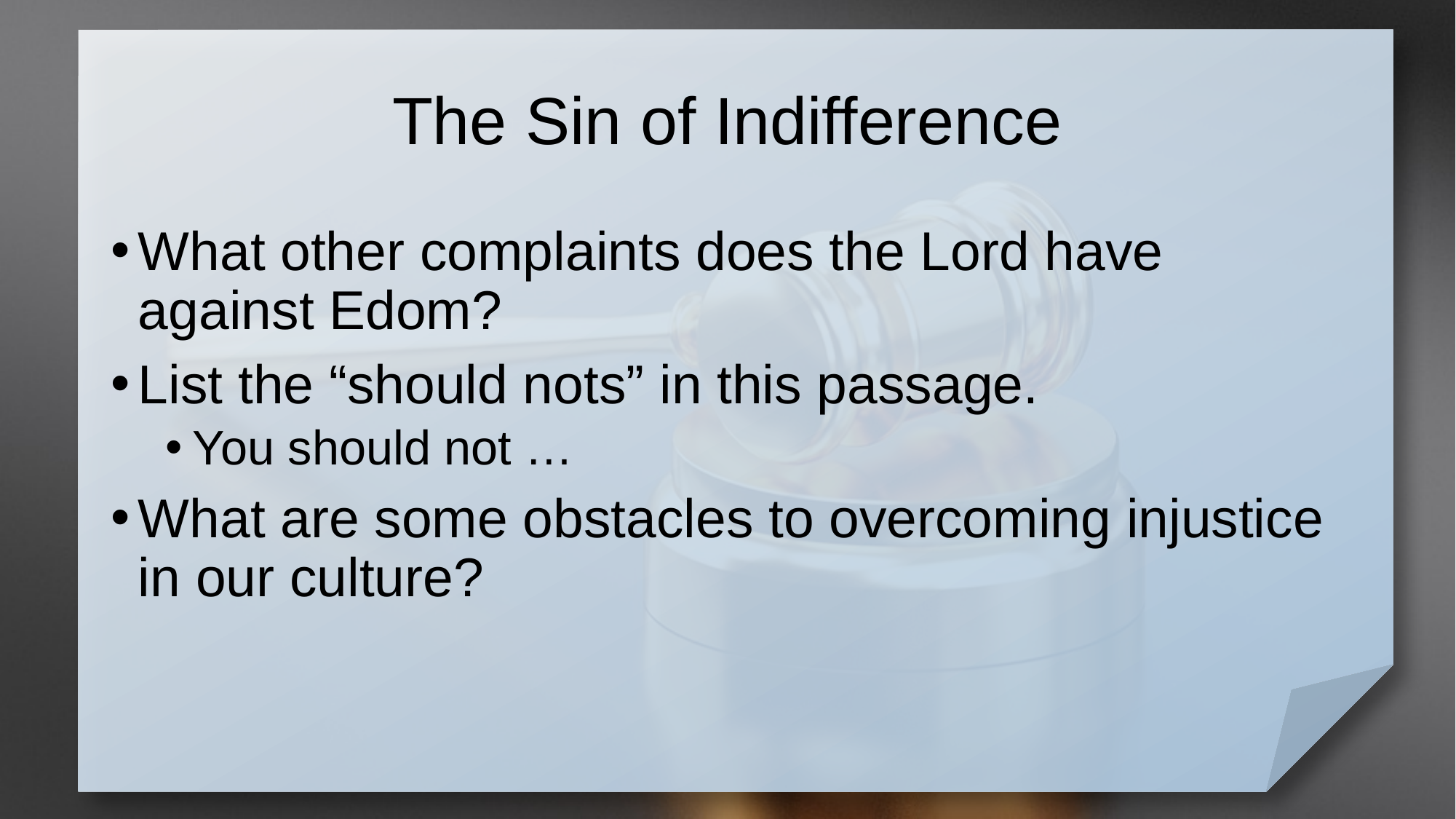

# The Sin of Indifference
What other complaints does the Lord have against Edom?
List the “should nots” in this passage.
You should not …
What are some obstacles to overcoming injustice in our culture?